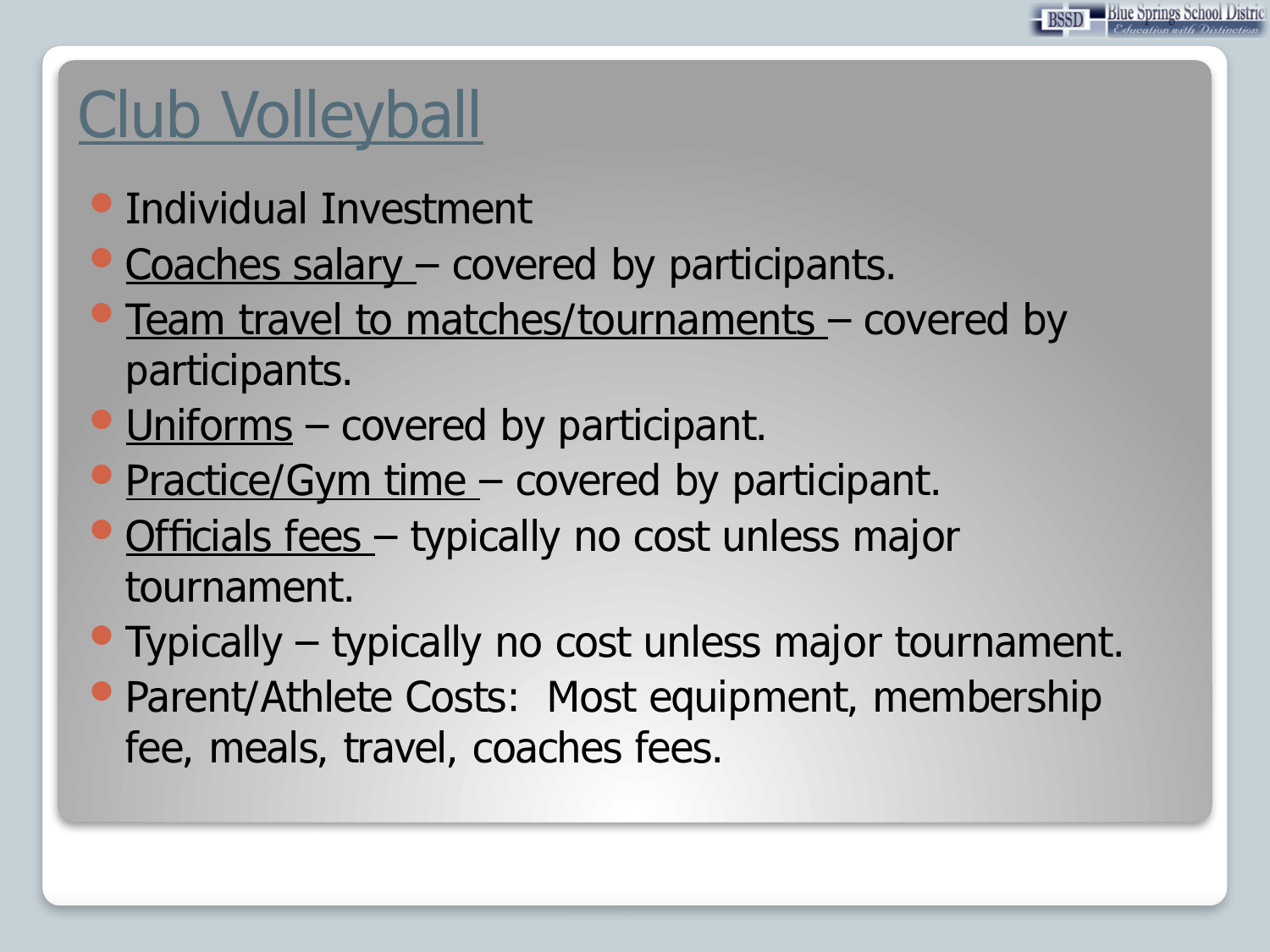

# Club Volleyball
Individual Investment
Coaches salary – covered by participants.
Team travel to matches/tournaments – covered by participants.
Uniforms – covered by participant.
Practice/Gym time – covered by participant.
Officials fees – typically no cost unless major tournament.
Typically – typically no cost unless major tournament.
Parent/Athlete Costs:  Most equipment, membership fee, meals, travel, coaches fees.